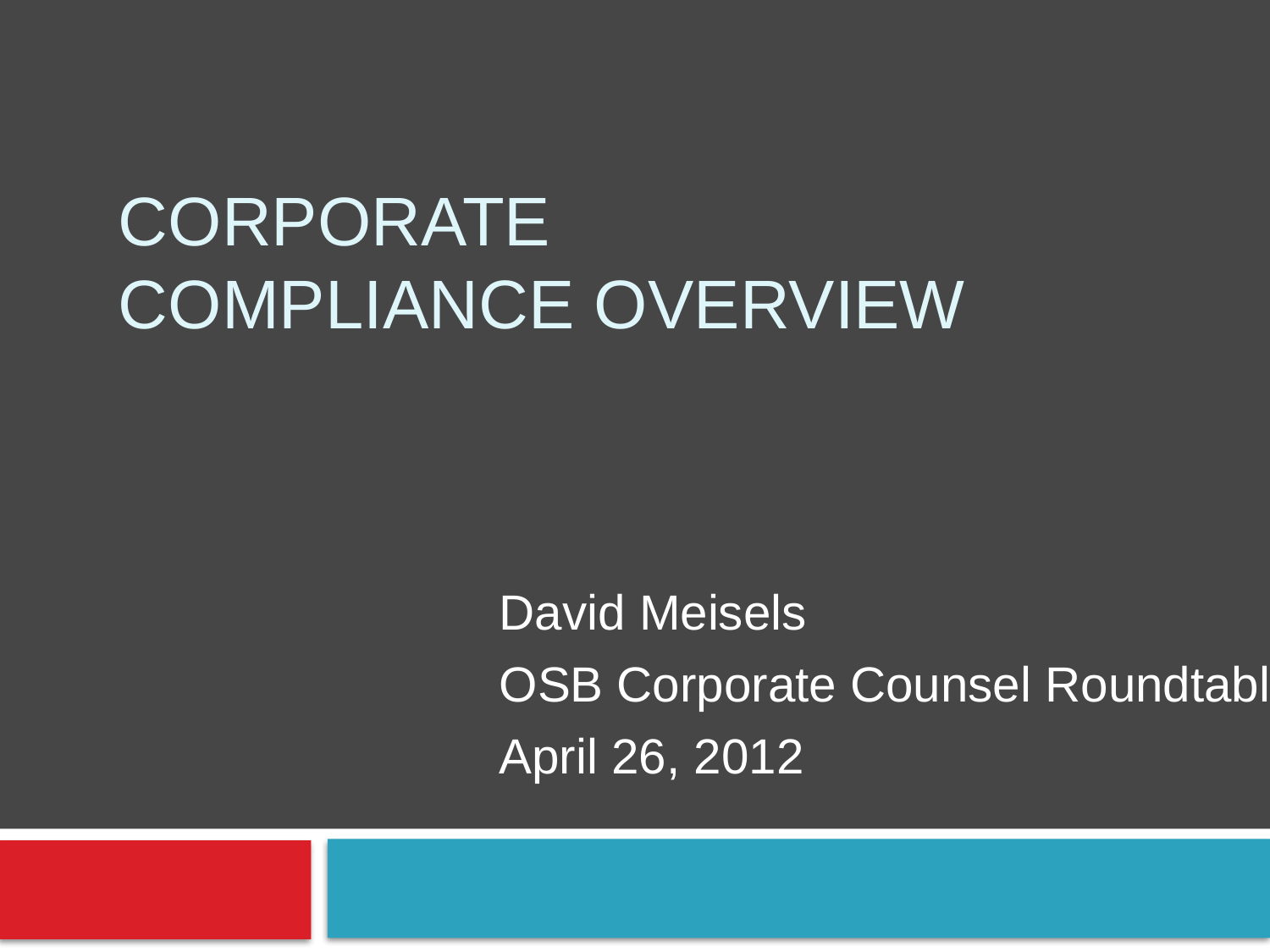

# Corporate Compliance Overview
David Meisels
OSB Corporate Counsel Roundtable
April 26, 2012